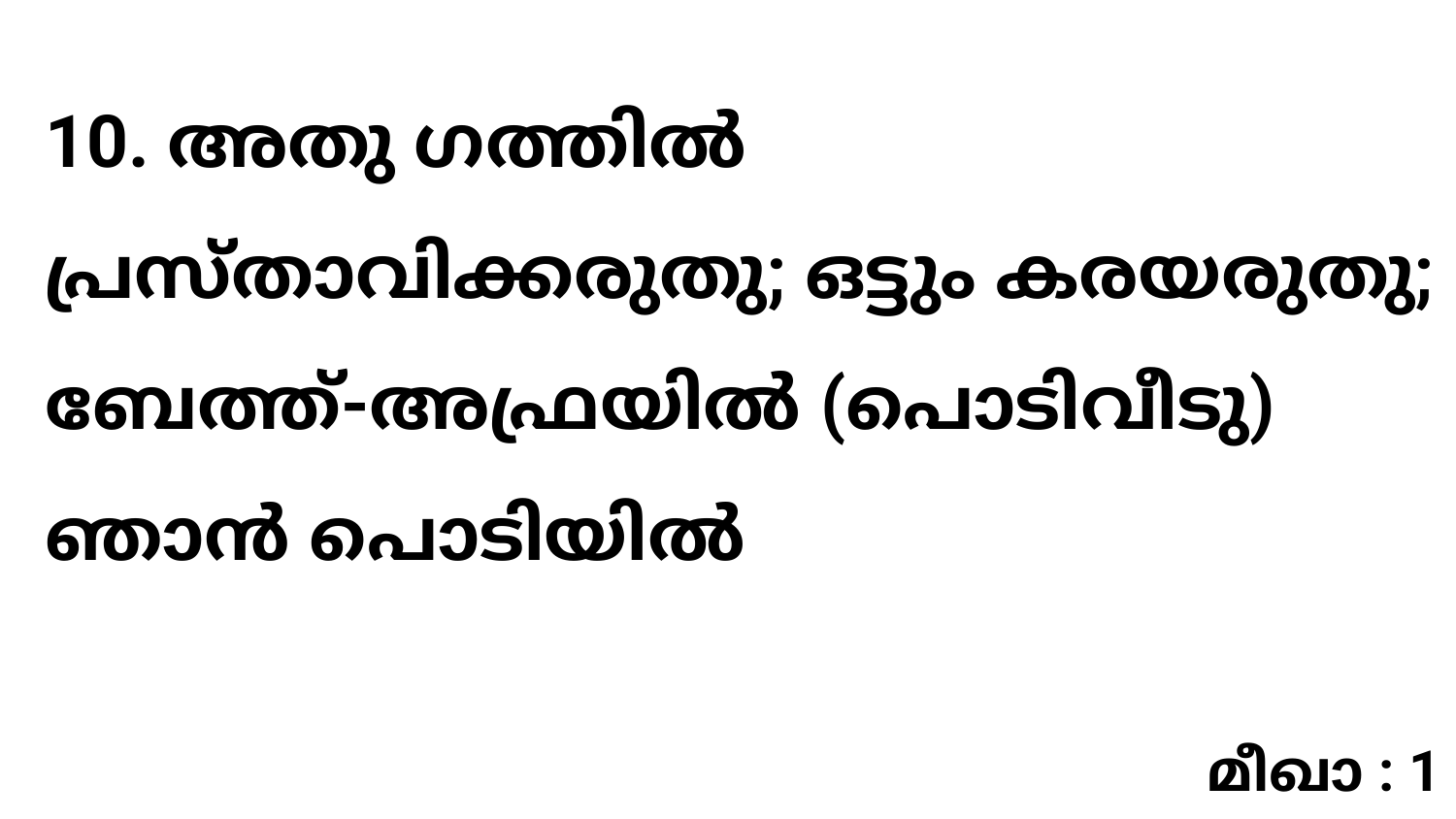

10. അതു ഗത്തിൽ പ്രസ്താവിക്കരുതു; ഒട്ടും കരയരുതു; ബേത്ത്-അഫ്രയിൽ (പൊടിവീടു) ഞാൻ പൊടിയിൽ
മീഖാ : 1